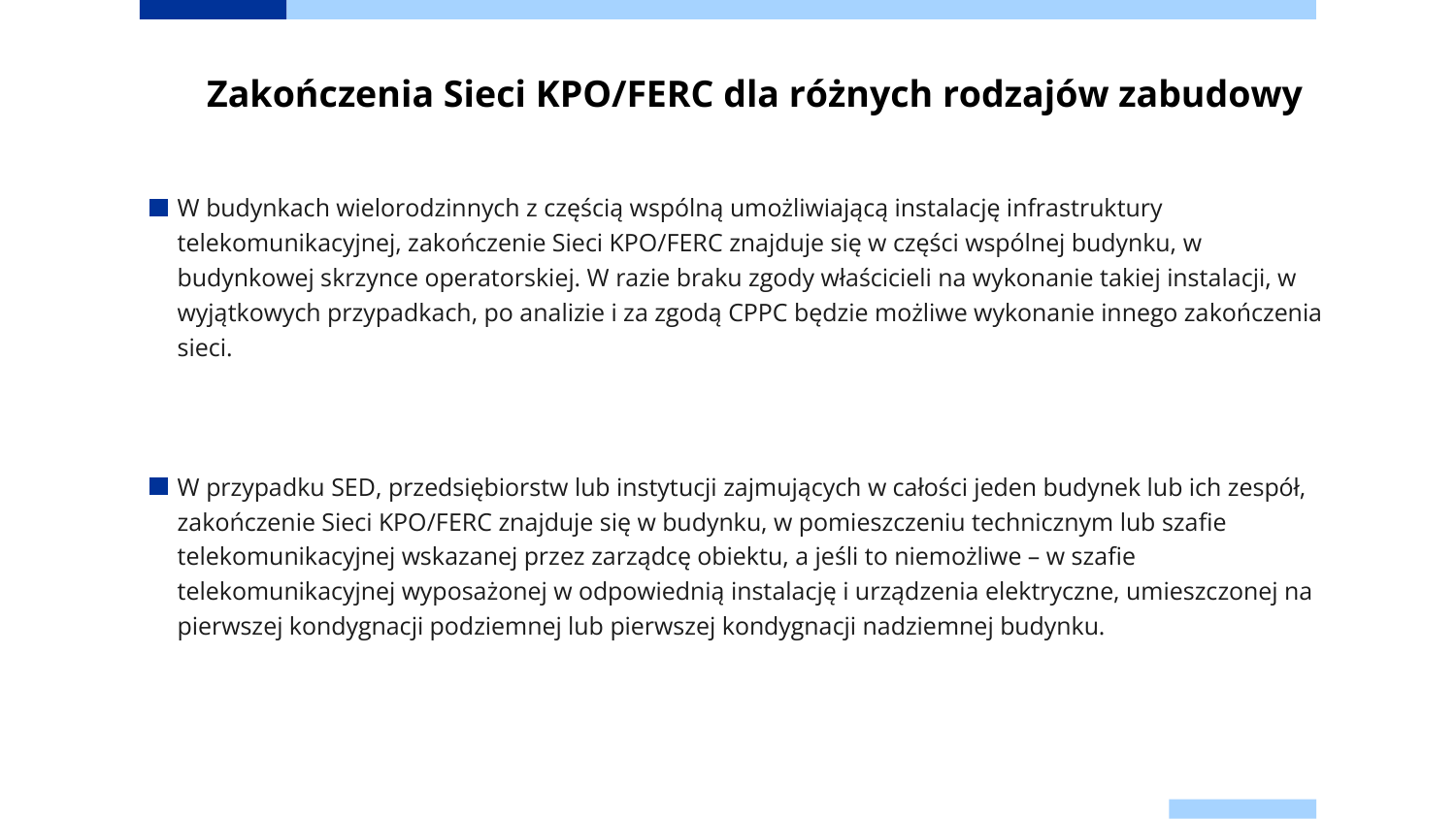

# Zakończenia Sieci KPO/FERC dla różnych rodzajów zabudowy
W budynkach wielorodzinnych z częścią wspólną umożliwiającą instalację infrastruktury telekomunikacyjnej, zakończenie Sieci KPO/FERC znajduje się w części wspólnej budynku, w budynkowej skrzynce operatorskiej. W razie braku zgody właścicieli na wykonanie takiej instalacji, w wyjątkowych przypadkach, po analizie i za zgodą CPPC będzie możliwe wykonanie innego zakończenia sieci.

W przypadku SED, przedsiębiorstw lub instytucji zajmujących w całości jeden budynek lub ich zespół, zakończenie Sieci KPO/FERC znajduje się w budynku, w pomieszczeniu technicznym lub szafie telekomunikacyjnej wskazanej przez zarządcę obiektu, a jeśli to niemożliwe – w szafie telekomunikacyjnej wyposażonej w odpowiednią instalację i urządzenia elektryczne, umieszczonej na pierwszej kondygnacji podziemnej lub pierwszej kondygnacji nadziemnej budynku.